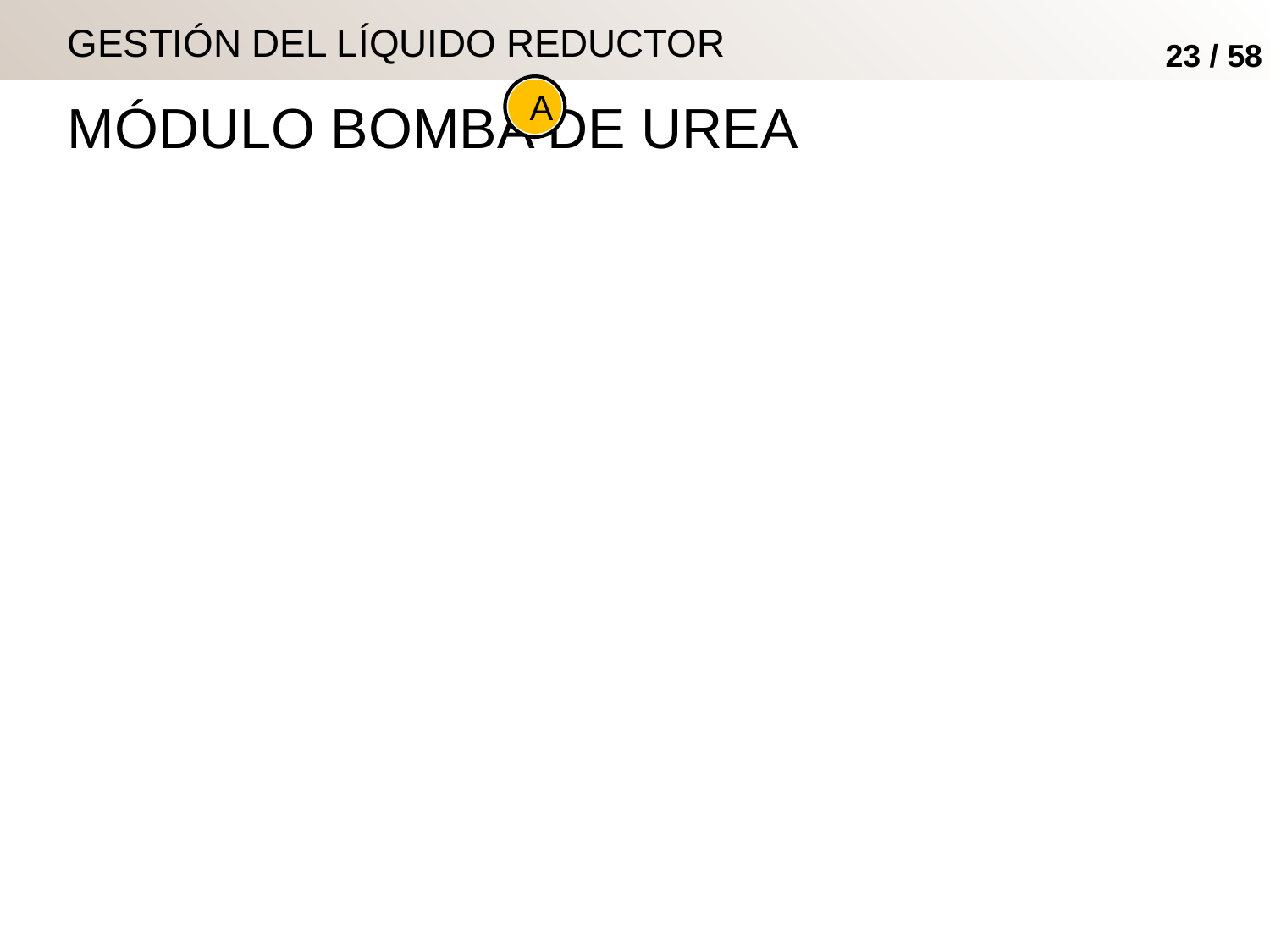

# GESTIÓN DEL líquido REDUCTOR

A
MÓDULO BOMBA DE UREA